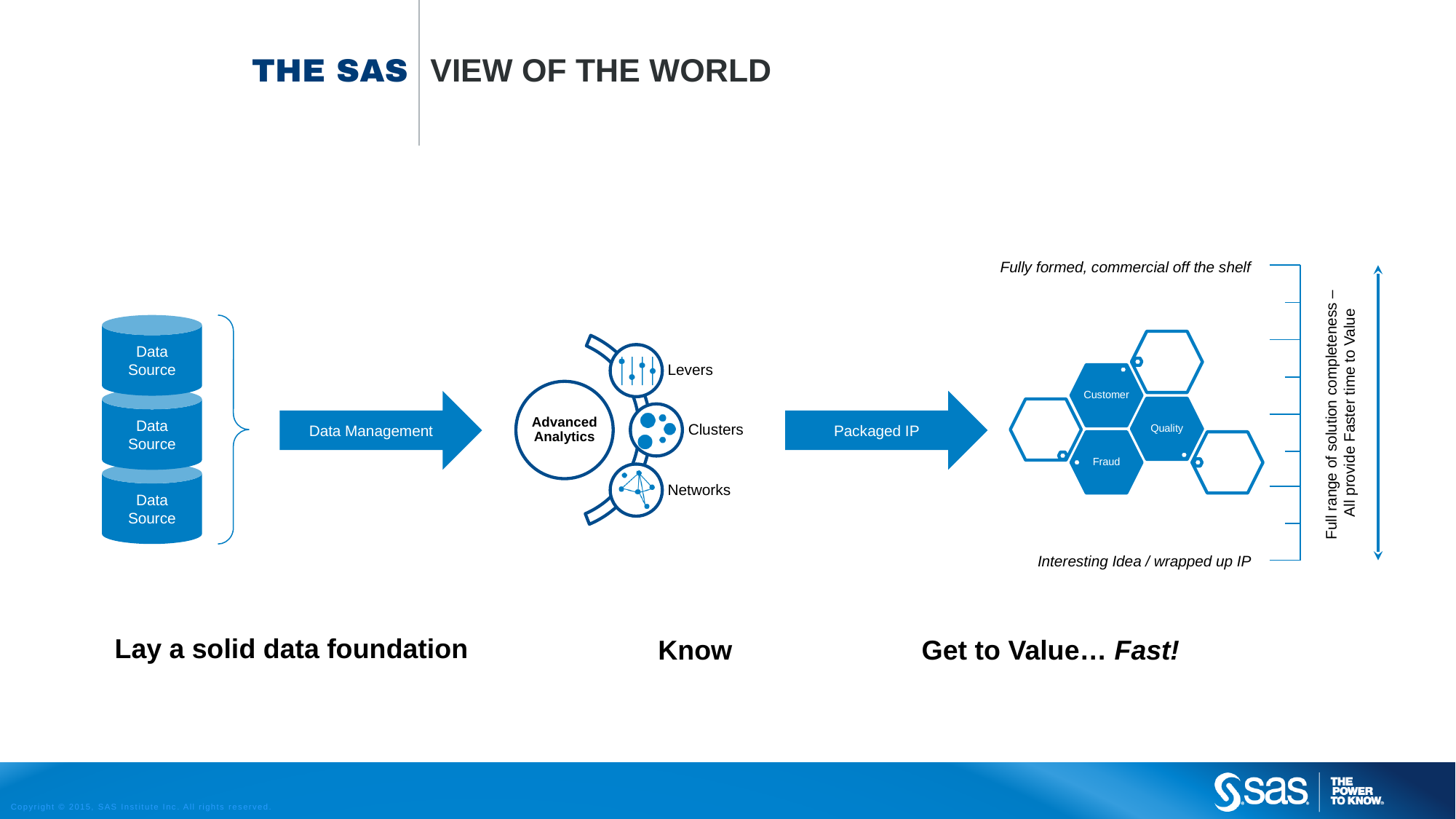

# The SAS
View of the World
Fully formed, commercial off the shelf
Full range of solution completeness –
All provide Faster time to Value
Interesting Idea / wrapped up IP
Data Source
Data Source
Data Source

Data Management
Advanced Analytics
Levers
Clusters
Networks
Fraud
Quality
Customer
Packaged IP
Lay a solid data foundation
Know
Get to Value… Fast!